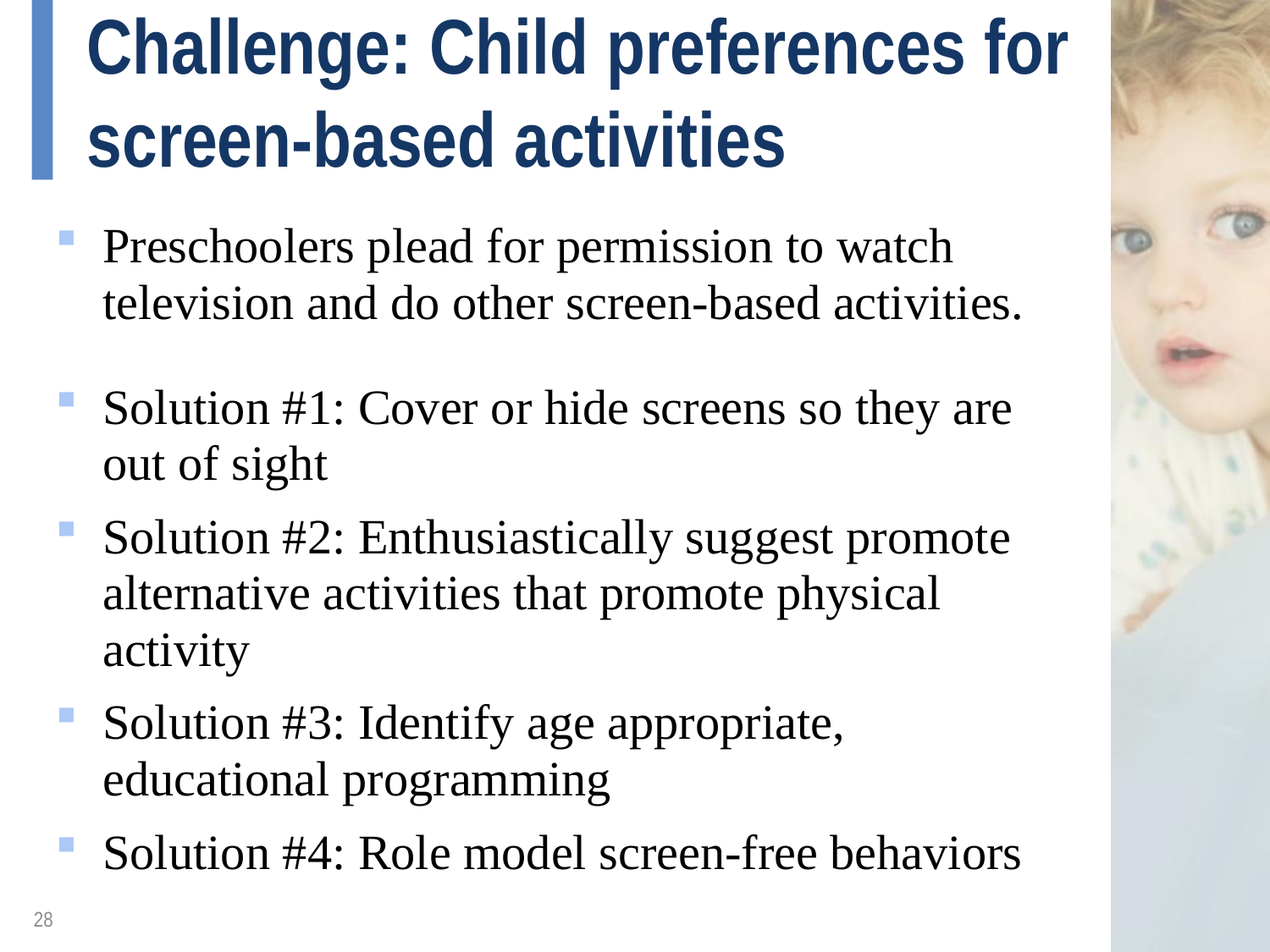

# Challenge: Child preferences for screen-based activities
Preschoolers plead for permission to watch television and do other screen-based activities.

Solution #1: Cover or hide screens so they are out of sight
Solution #2: Enthusiastically suggest promote alternative activities that promote physical activity
Solution #3: Identify age appropriate, educational programming
Solution #4: Role model screen-free behaviors
28